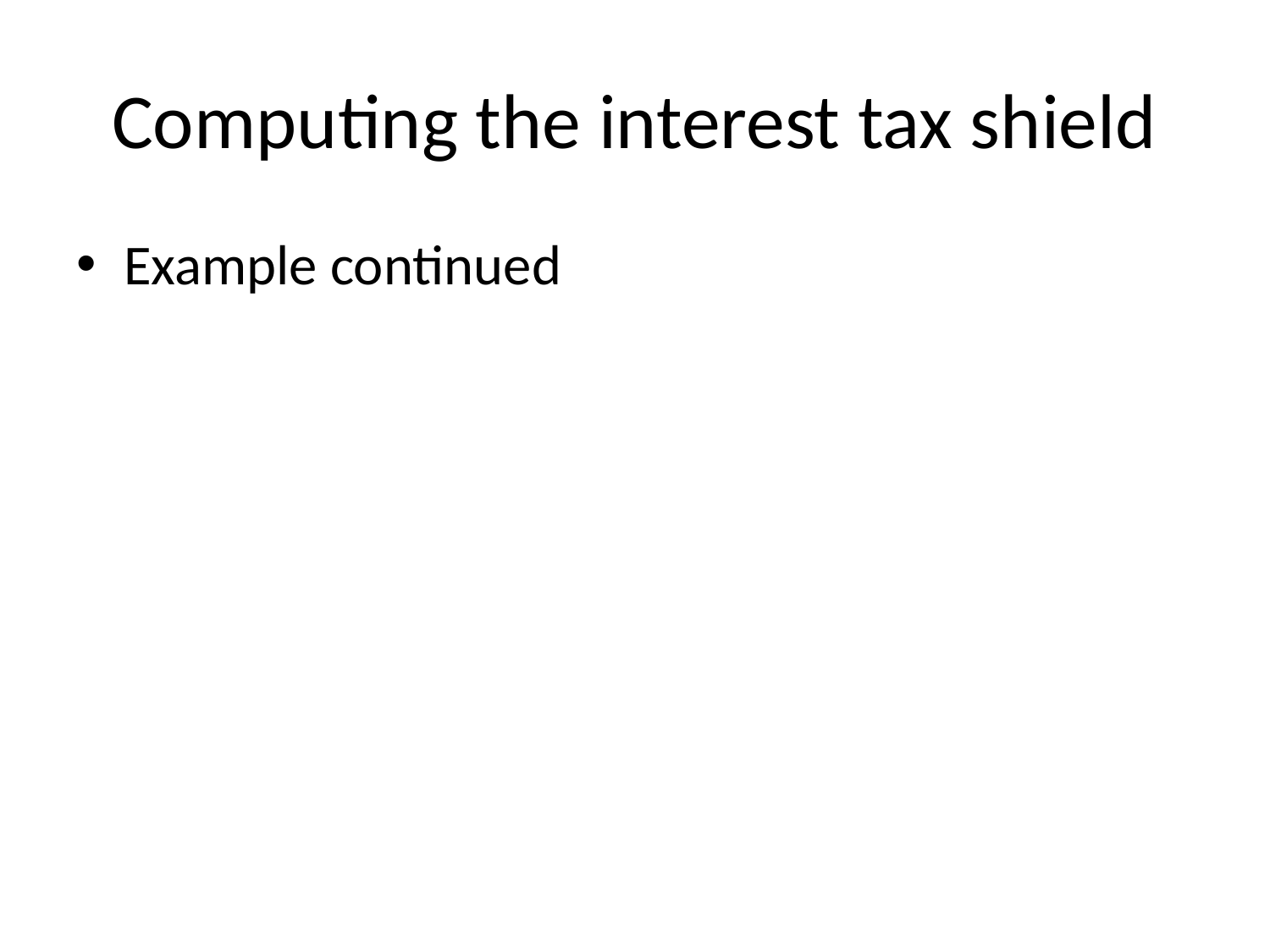

# Computing the interest tax shield
Example continued